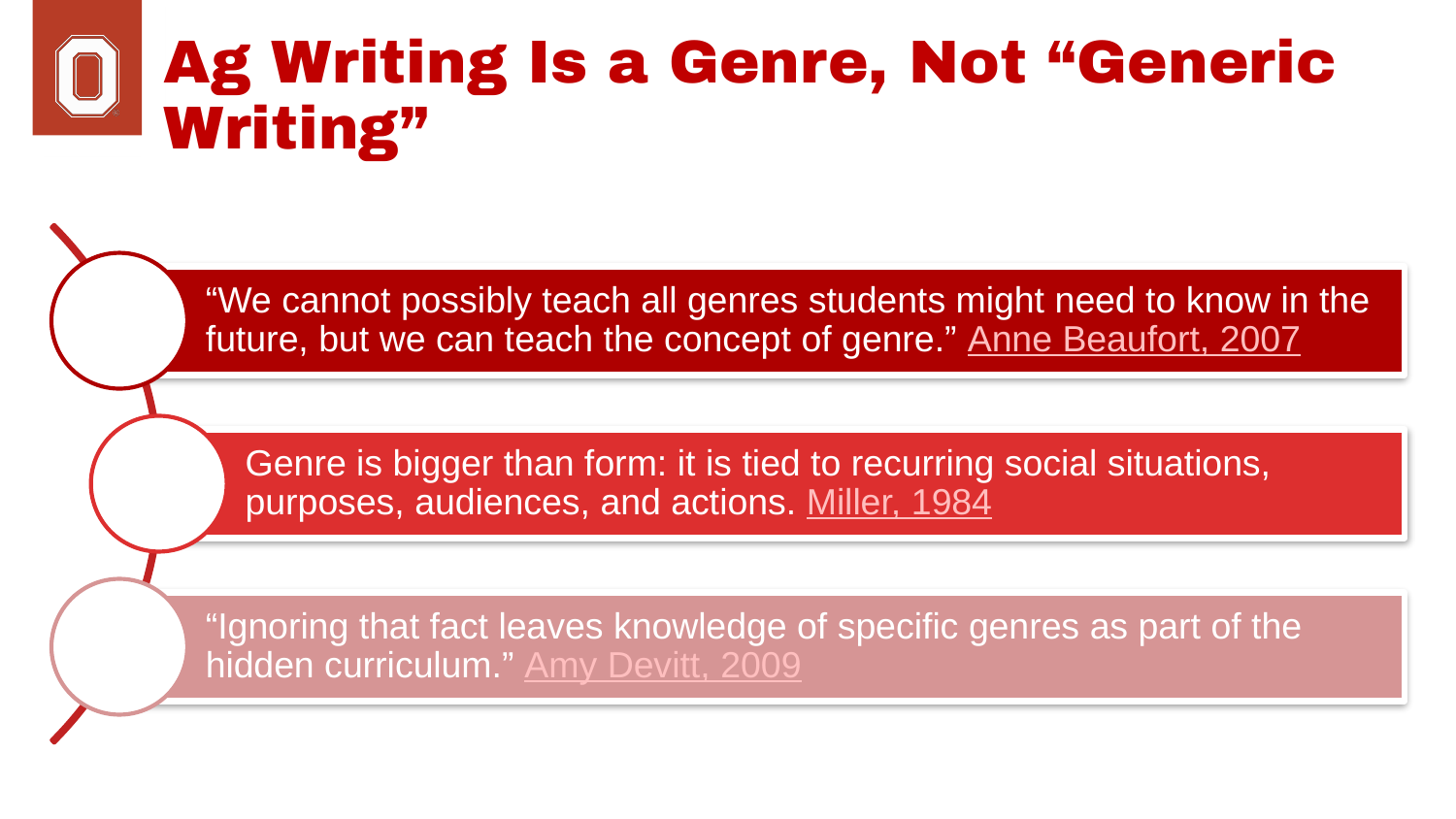

# Ag Writing Is a Genre, Not “Generic Writing”
“We cannot possibly teach all genres students might need to know in the future, but we can teach the concept of genre.” Anne Beaufort, 2007
Genre is bigger than form: it is tied to recurring social situations, purposes, audiences, and actions. Miller, 1984
“Ignoring that fact leaves knowledge of specific genres as part of the hidden curriculum.” Amy Devitt, 2009